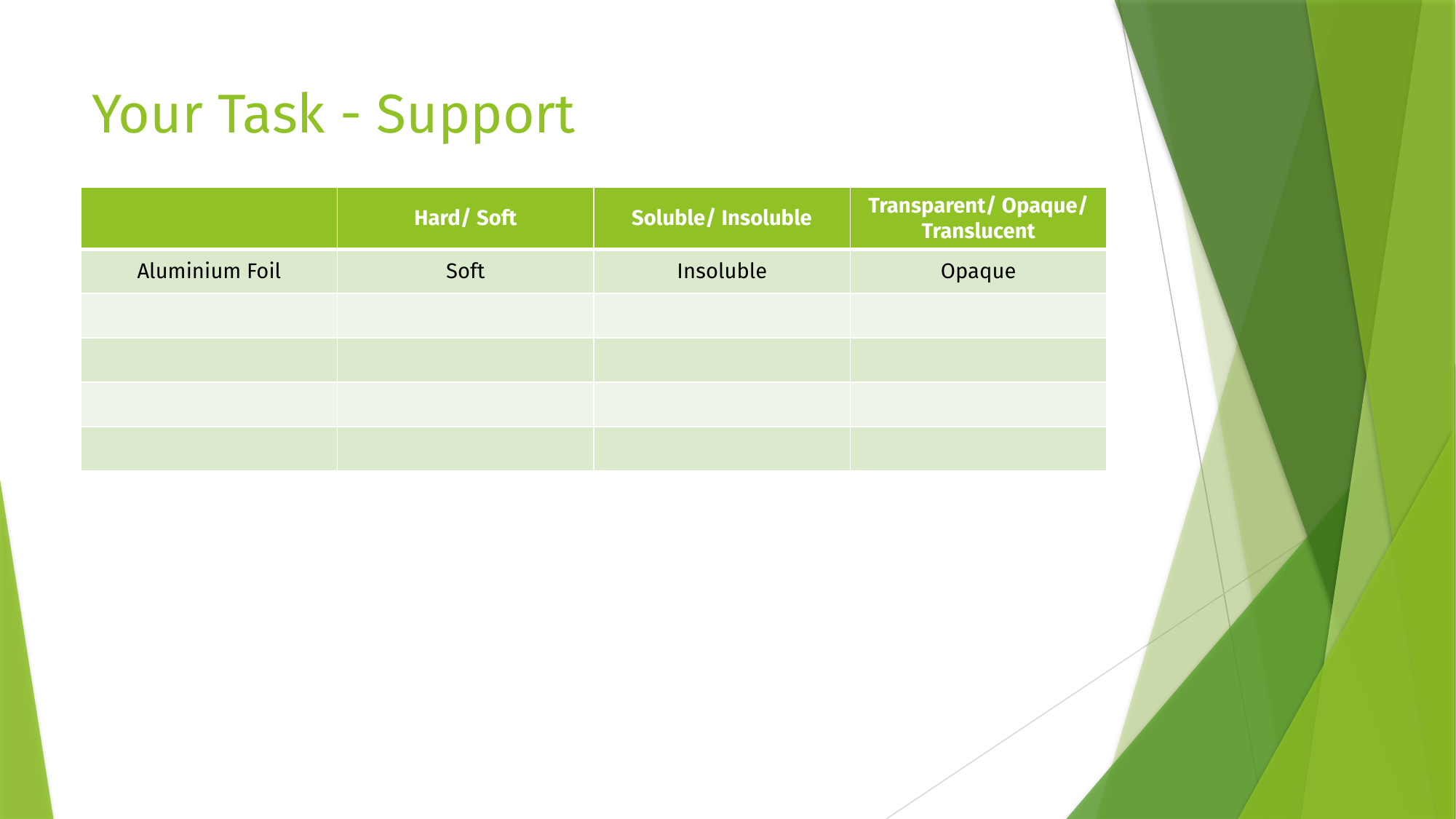

# Your Task - Support
|  | Hard/ Soft | Soluble/ Insoluble | Transparent/ Opaque/ Translucent |
| --- | --- | --- | --- |
| Aluminium Foil | Soft | Insoluble | Opaque |
|  |  |  |  |
|  |  |  |  |
|  |  |  |  |
|  |  |  |  |